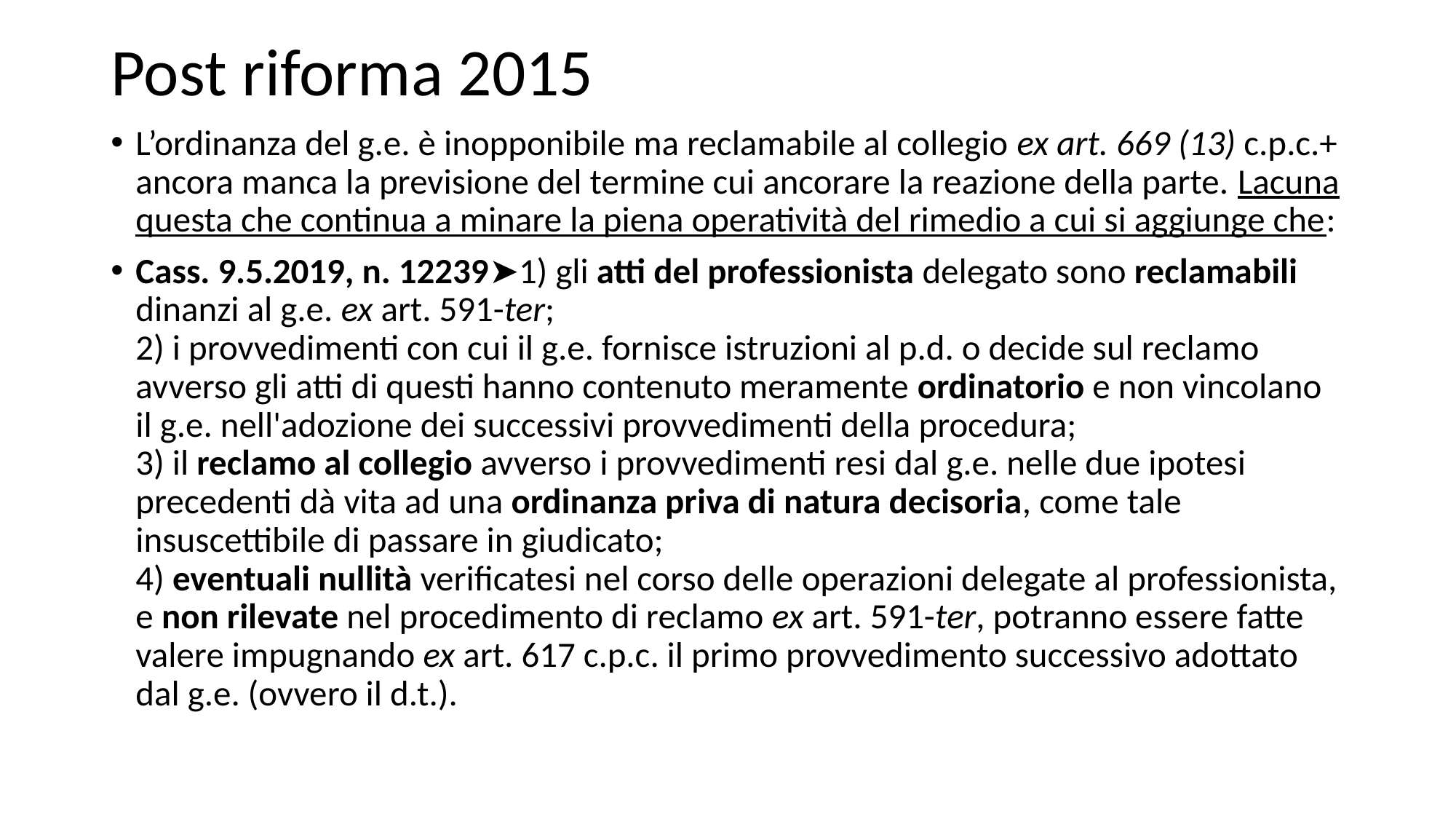

# Post riforma 2015
L’ordinanza del g.e. è inopponibile ma reclamabile al collegio ex art. 669 (13) c.p.c.+ ancora manca la previsione del termine cui ancorare la reazione della parte. Lacuna questa che continua a minare la piena operatività del rimedio a cui si aggiunge che:
Cass. 9.5.2019, n. 12239➤1) gli atti del professionista delegato sono reclamabili dinanzi al g.e. ex art. 591-ter;
2) i provvedimenti con cui il g.e. fornisce istruzioni al p.d. o decide sul reclamo avverso gli atti di questi hanno contenuto meramente ordinatorio e non vincolano il g.e. nell'adozione dei successivi provvedimenti della procedura;
3) il reclamo al collegio avverso i provvedimenti resi dal g.e. nelle due ipotesi precedenti dà vita ad una ordinanza priva di natura decisoria, come tale insuscettibile di passare in giudicato;
4) eventuali nullità verificatesi nel corso delle operazioni delegate al professionista, e non rilevate nel procedimento di reclamo ex art. 591-ter, potranno essere fatte valere impugnando ex art. 617 c.p.c. il primo provvedimento successivo adottato dal g.e. (ovvero il d.t.).